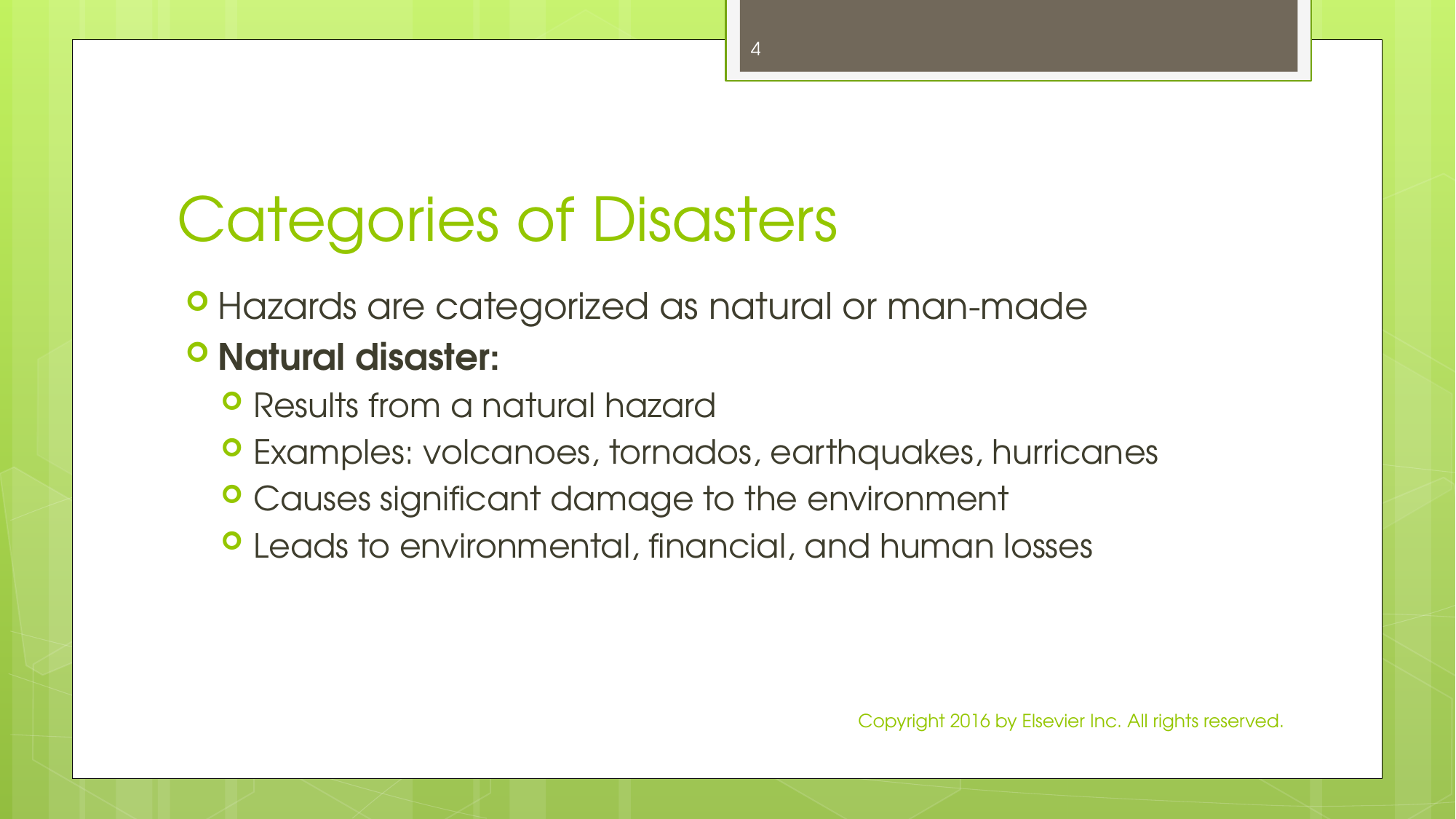

4
# Categories of Disasters
Hazards are categorized as natural or man-made
Natural disaster:
Results from a natural hazard
Examples: volcanoes, tornados, earthquakes, hurricanes
Causes significant damage to the environment
Leads to environmental, financial, and human losses

Copyright 2016 by Elsevier Inc. All rights reserved.